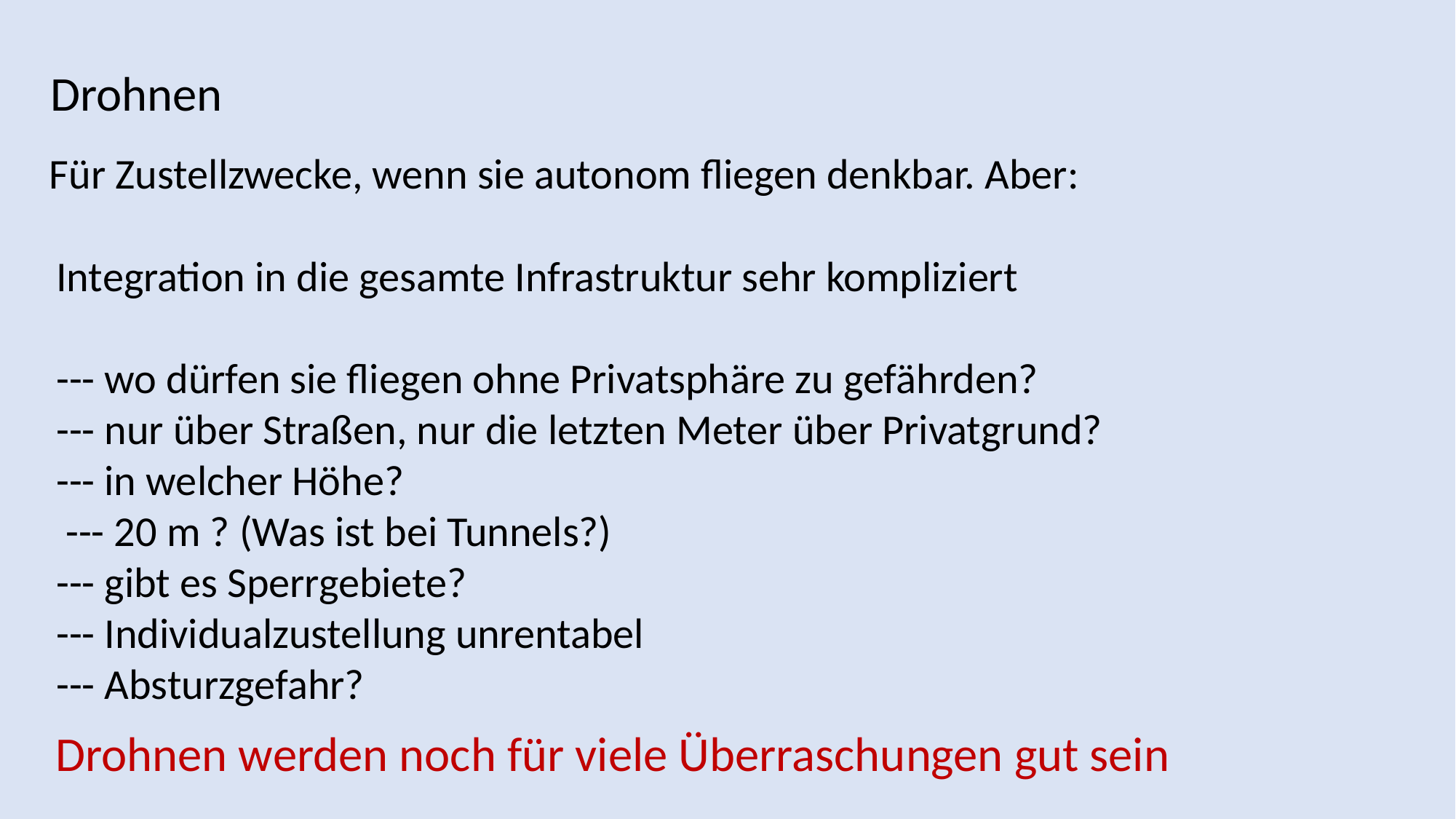

Drohnen

Für Zustellzwecke, wenn sie autonom fliegen denkbar. Aber:
Integration in die gesamte Infrastruktur sehr kompliziert

--- wo dürfen sie fliegen ohne Privatsphäre zu gefährden?
--- nur über Straßen, nur die letzten Meter über Privatgrund?
--- in welcher Höhe?
 --- 20 m ? (Was ist bei Tunnels?)
--- gibt es Sperrgebiete?
--- Individualzustellung unrentabel
--- Absturzgefahr?

Drohnen werden noch für viele Überraschungen gut sein